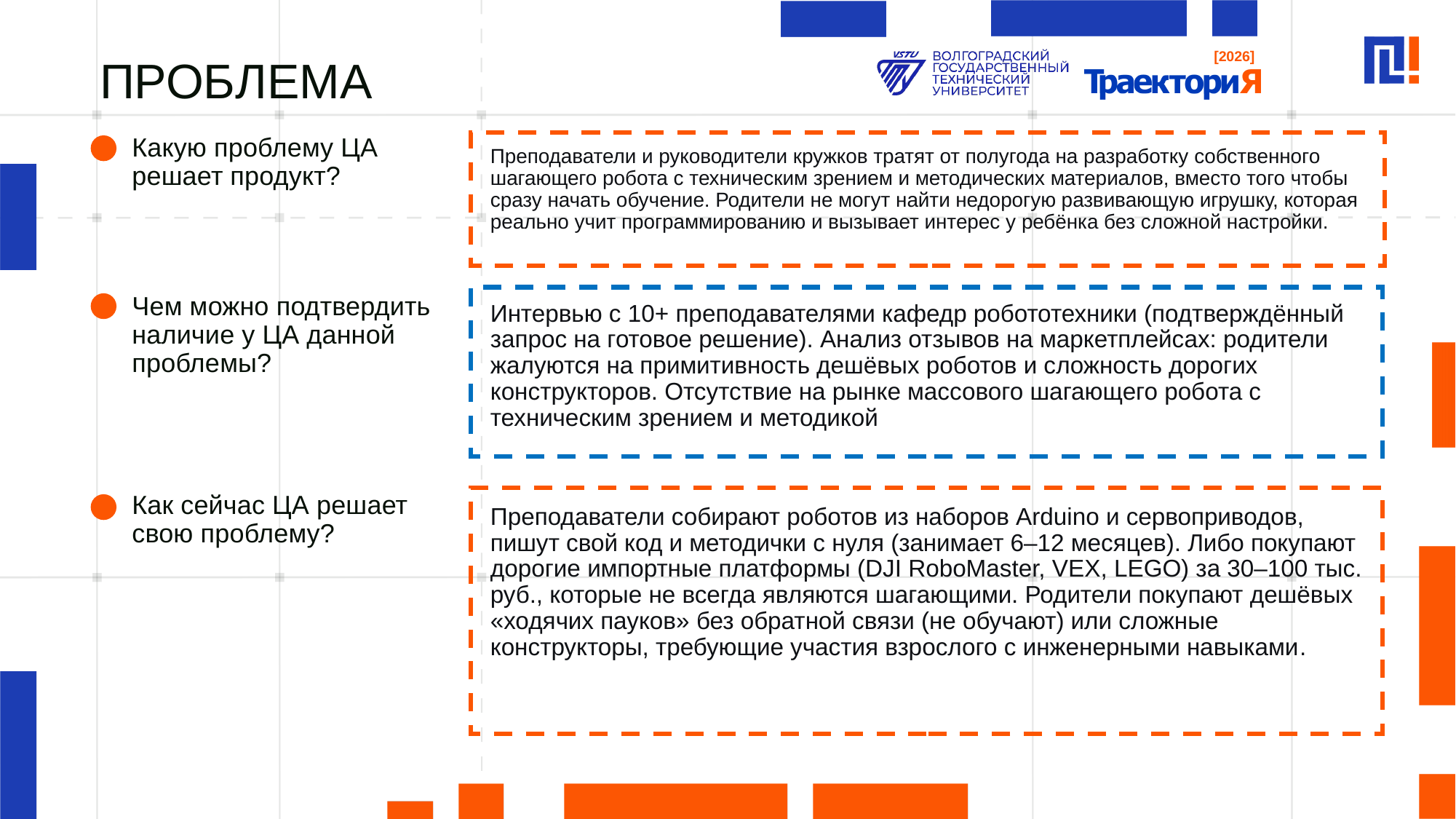

# ПРОБЛЕМА

Какую проблему ЦА решает продукт?

Преподаватели и руководители кружков тратят от полугода на разработку собственного шагающего робота с техническим зрением и методических материалов, вместо того чтобы сразу начать обучение. Родители не могут найти недорогую развивающую игрушку, которая реально учит программированию и вызывает интерес у ребёнка без сложной настройки.

Чем можно подтвердить наличие у ЦА данной проблемы?
Интервью с 10+ преподавателями кафедр робототехники (подтверждённый запрос на готовое решение). Анализ отзывов на маркетплейсах: родители жалуются на примитивность дешёвых роботов и сложность дорогих конструкторов. Отсутствие на рынке массового шагающего робота с техническим зрением и методикой

Как сейчас ЦА решает свою проблему?

Преподаватели собирают роботов из наборов Arduino и сервоприводов, пишут свой код и методички с нуля (занимает 6–12 месяцев). Либо покупают дорогие импортные платформы (DJI RoboMaster, VEX, LEGO) за 30–100 тыс. руб., которые не всегда являются шагающими. Родители покупают дешёвых «ходячих пауков» без обратной связи (не обучают) или сложные конструкторы, требующие участия взрослого с инженерными навыками.